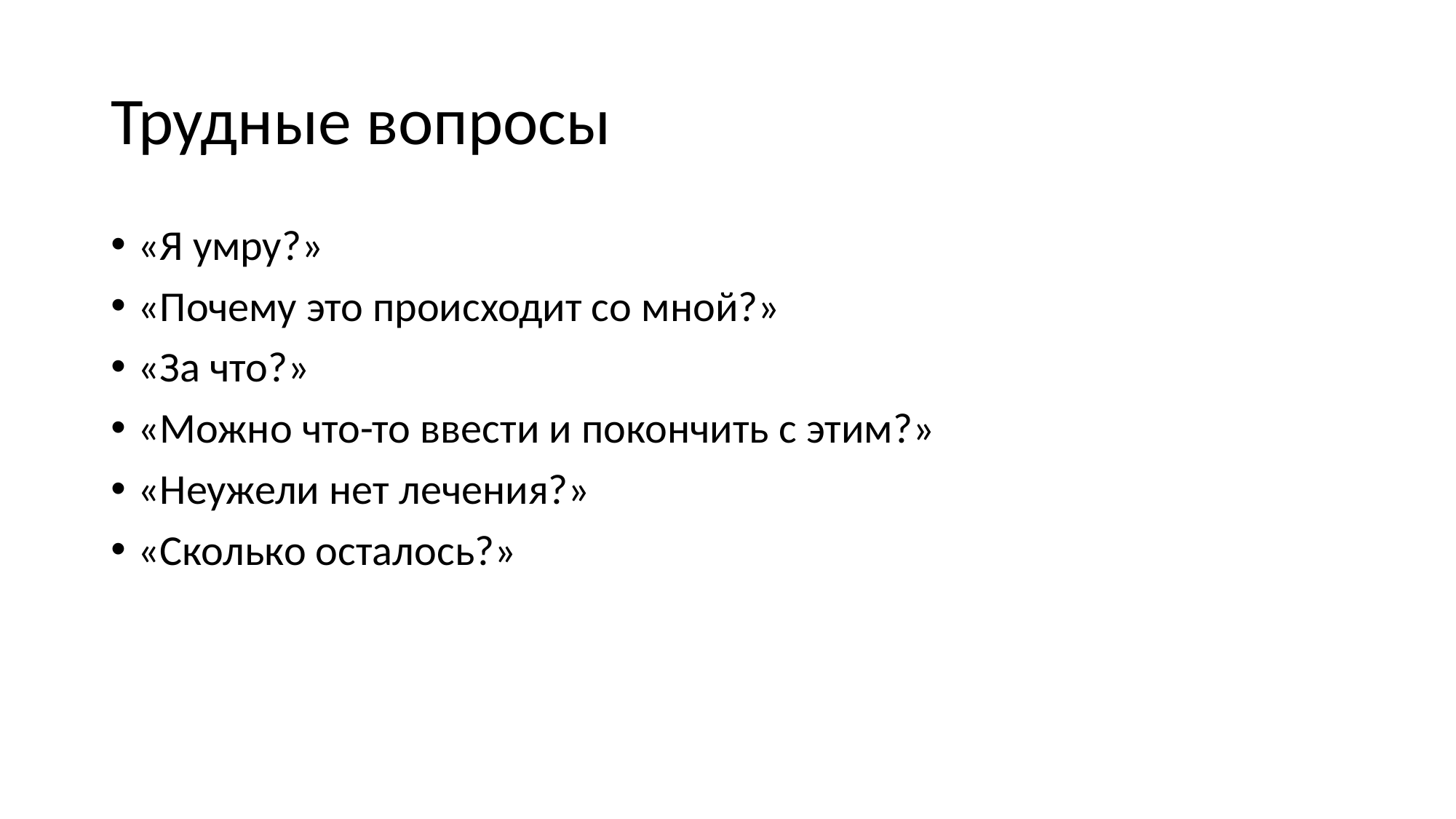

# Трудные вопросы
«Я умру?»
«Почему это происходит со мной?»
«За что?»
«Можно что-то ввести и покончить с этим?»
«Неужели нет лечения?»
«Сколько осталось?»